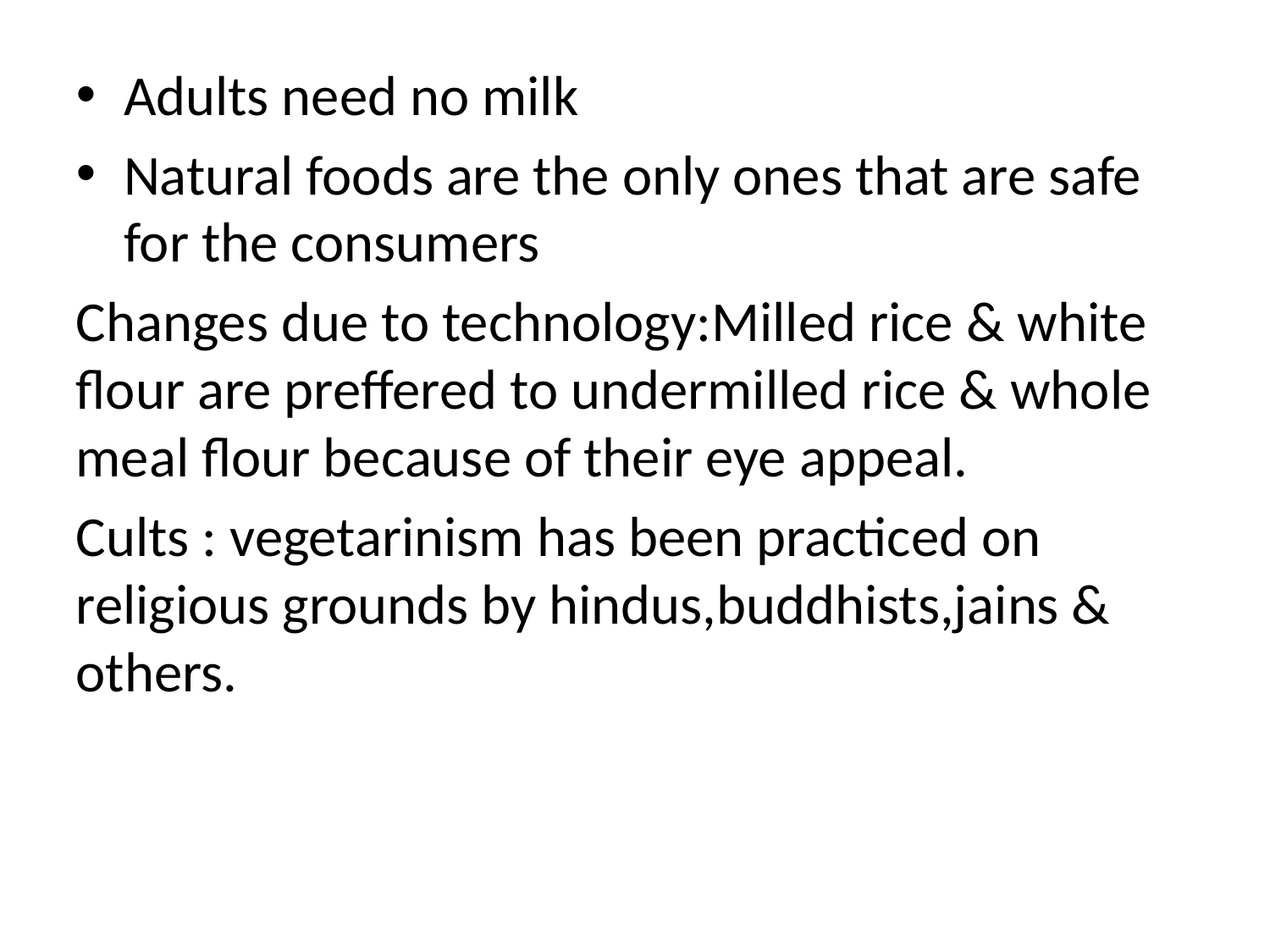

Adults need no milk
Natural foods are the only ones that are safe for the consumers
Changes due to technology:Milled rice & white flour are preffered to undermilled rice & whole meal flour because of their eye appeal.
Cults : vegetarinism has been practiced on religious grounds by hindus,buddhists,jains & others.